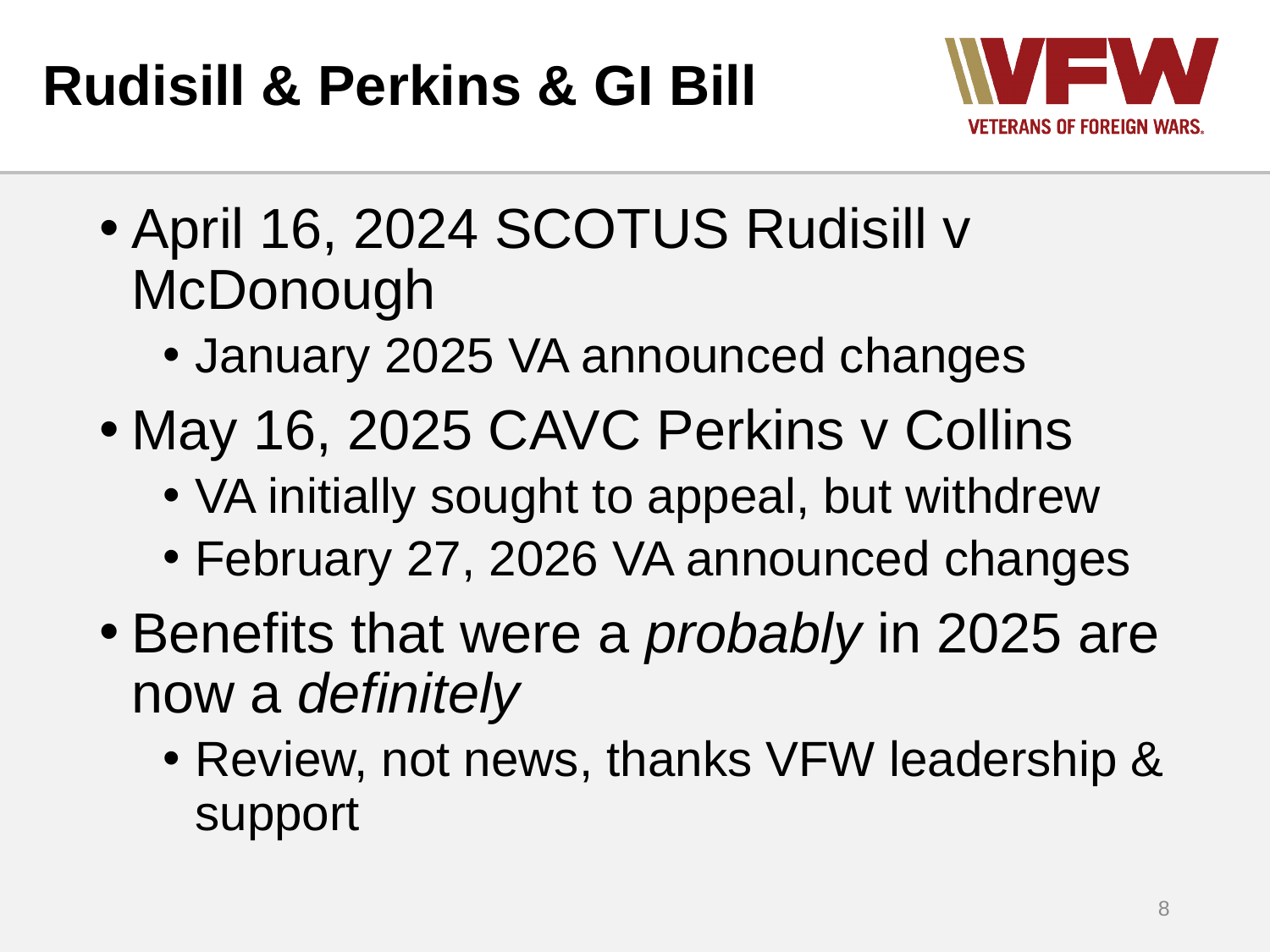

# Rudisill & Perkins & GI Bill
April 16, 2024 SCOTUS Rudisill v McDonough
January 2025 VA announced changes
May 16, 2025 CAVC Perkins v Collins
VA initially sought to appeal, but withdrew
February 27, 2026 VA announced changes
Benefits that were a probably in 2025 are now a definitely
Review, not news, thanks VFW leadership & support
8